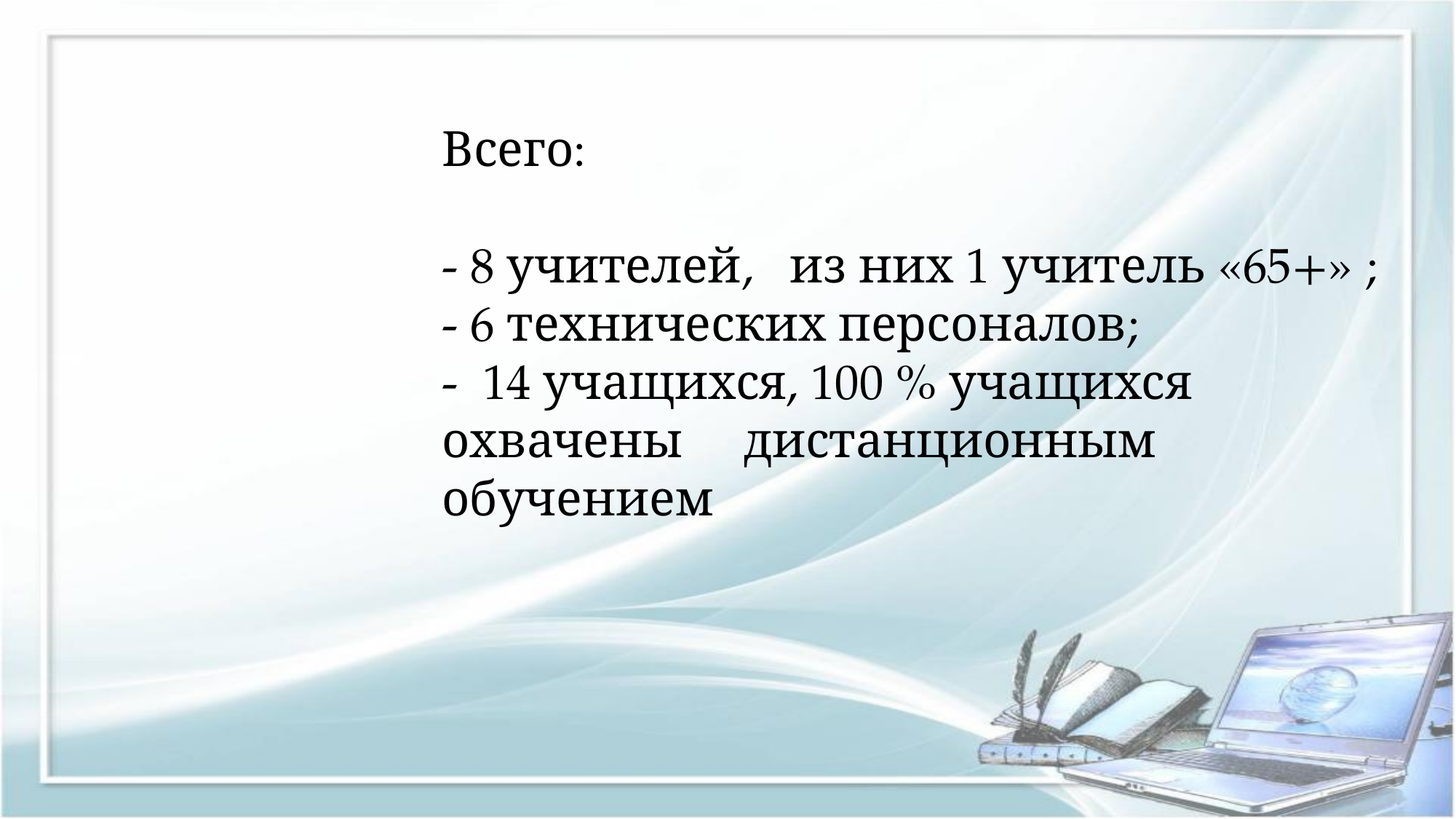

Всего:
- 8 учителей,   из них 1 учитель «65+» ;
- 6 технических персоналов;
-  14 учащихся, 100 % учащихся охвачены     дистанционным обучением